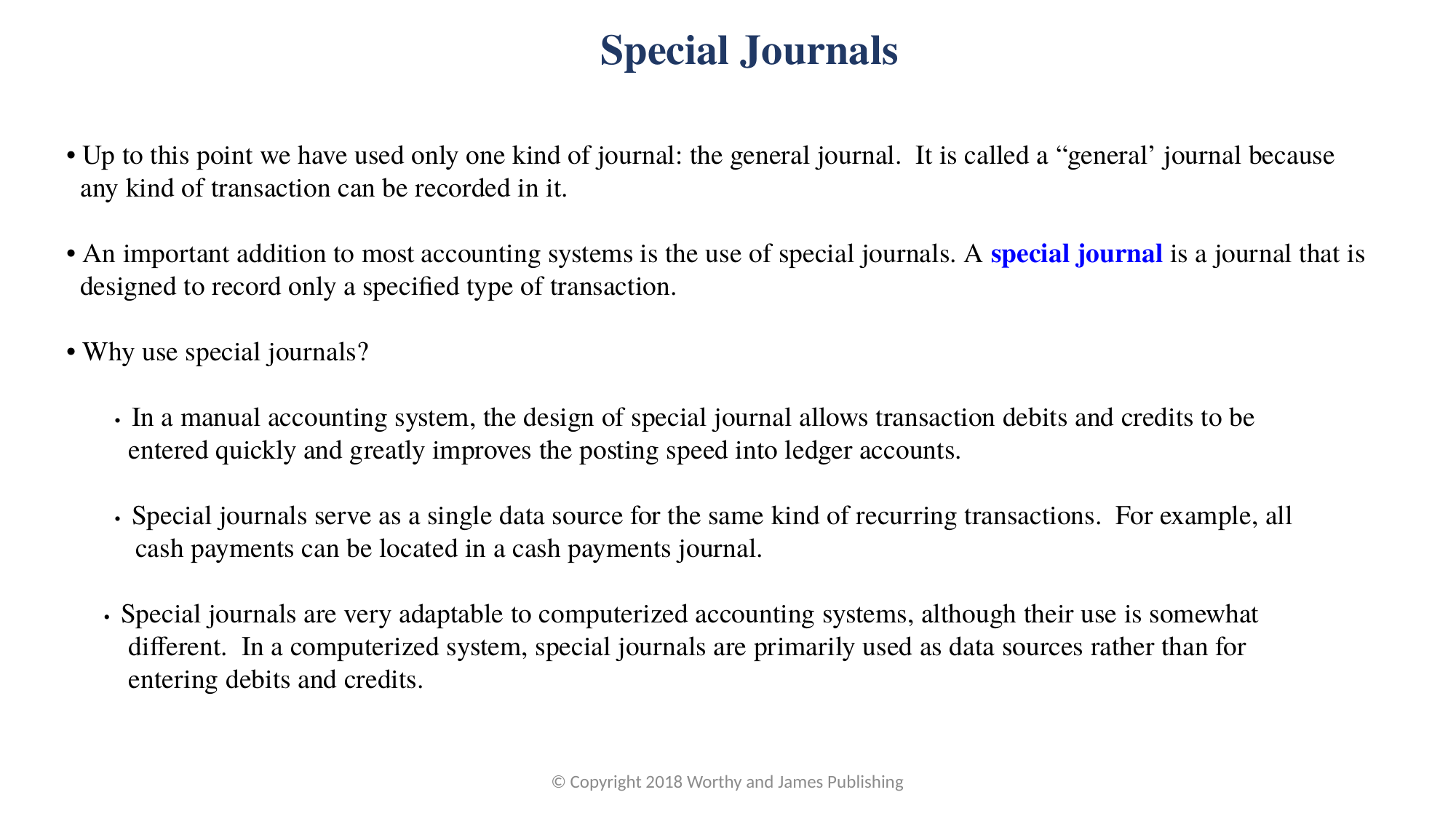

Special Journals
• Up to this point we have used only one kind of journal: the general journal.  It is called a “general’ journal because
  any kind of transaction can be recorded in it.

• An important addition to most accounting systems is the use of special journals. A special journal is a journal that is designed to record only a specified type of transaction.

• Why use special journals?

       •  In a manual accounting system, the design of special journal allows transaction debits and credits to be
         entered quickly and greatly improves the posting speed into ledger accounts.

       •  Special journals serve as a single data source for the same kind of recurring transactions.  For example, all
          cash payments can be located in a cash payments journal.

         •  Special journals are very adaptable to computerized accounting systems, although their use is somewhat
         different.  In a computerized system, special journals are primarily used as data sources rather than for
         entering debits and credits.

© Copyright 2018 Worthy and James Publishing